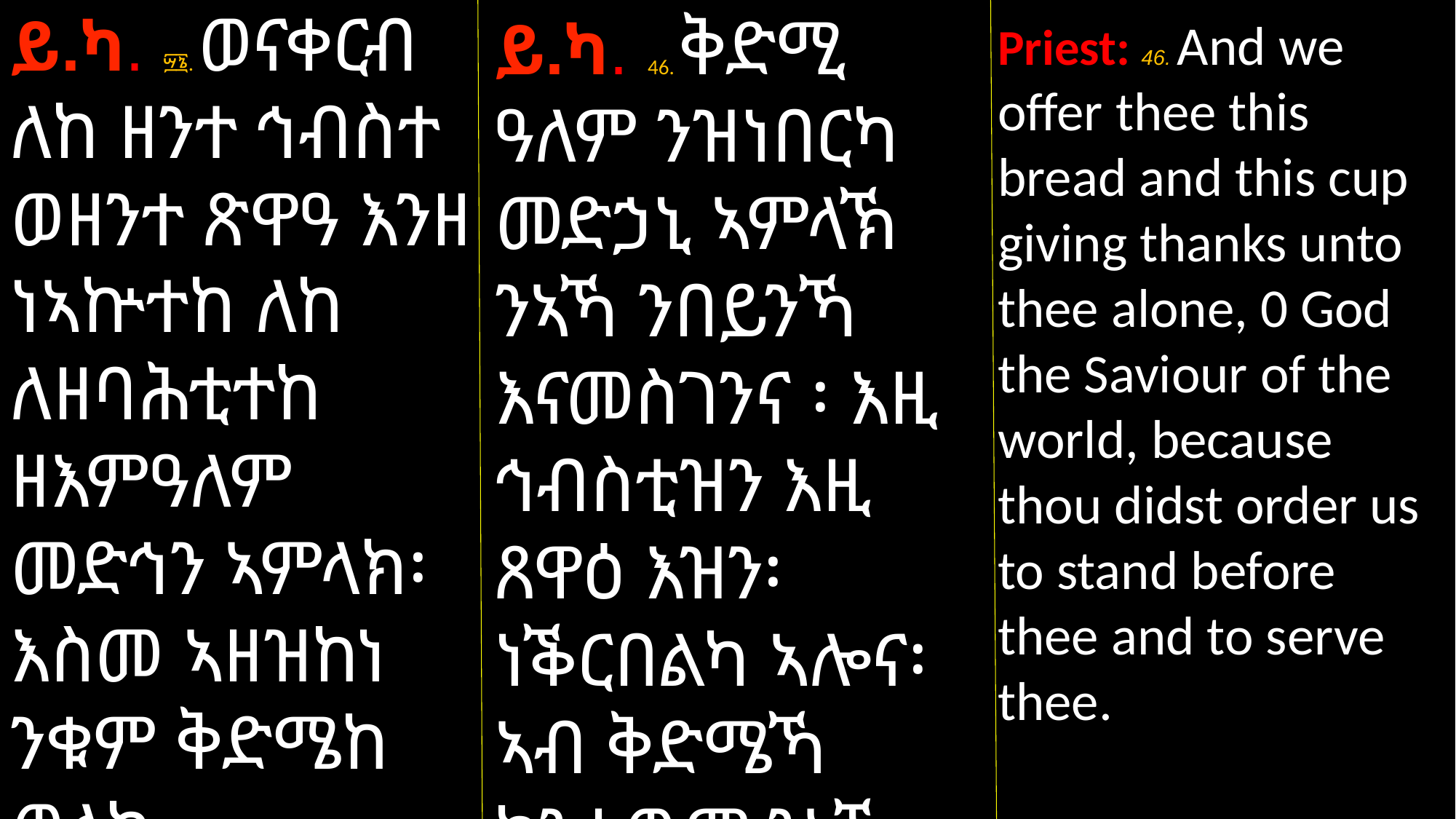

ይ.ካ. ፵፮. ወናቀርብ ለከ ዘንተ ኅብስተ ወዘንተ ጽዋዓ እንዘ ነኣኵተከ ለከ ለዘባሕቲተከ ዘእምዓለም መድኅን ኣምላክ፡ እስመ ኣዘዝከነ ንቁም ቅድሜከ ወለከ
ይ.ካ. 46. ቅድሚ ዓለም ንዝነበርካ መድኃኒ ኣምላኽ ንኣኻ ንበይንኻ እናመስገንና ፡ እዚ ኅብስቲዝን እዚ ጸዋዕ እዝን፡ ነቕርበልካ ኣሎና፡ ኣብ ቅድሜኻ ክንቀውም ንኣኻ ከነገልግል ንስኻ
Priest: 46. And we offer thee this bread and this cup giving thanks unto thee alone, 0 God the Saviour of the world, because thou didst order us to stand before thee and to serve thee.